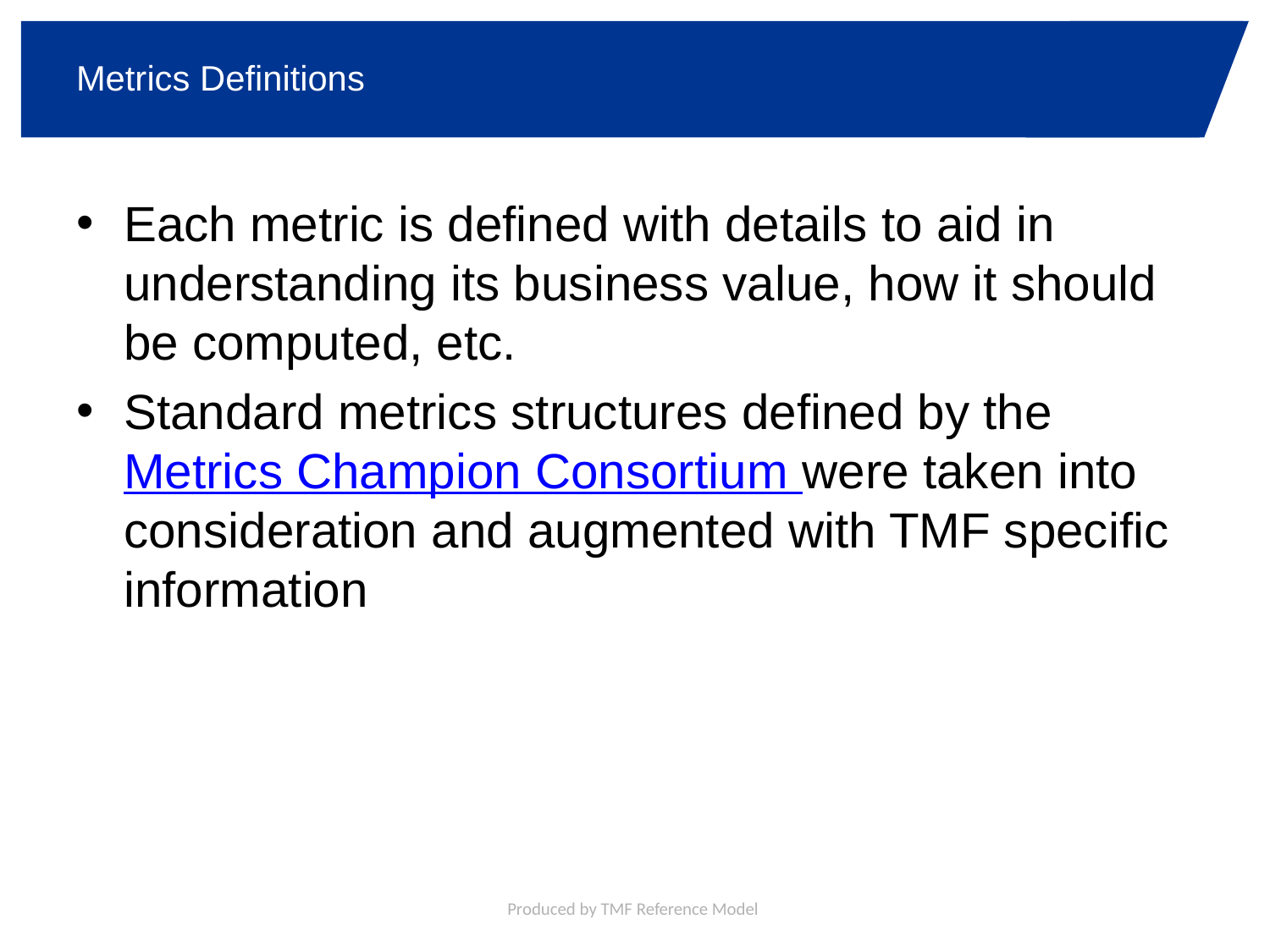

# Metrics Definitions
Each metric is defined with details to aid in understanding its business value, how it should be computed, etc.
Standard metrics structures defined by the Metrics Champion Consortium were taken into consideration and augmented with TMF specific information
Produced by TMF Reference Model